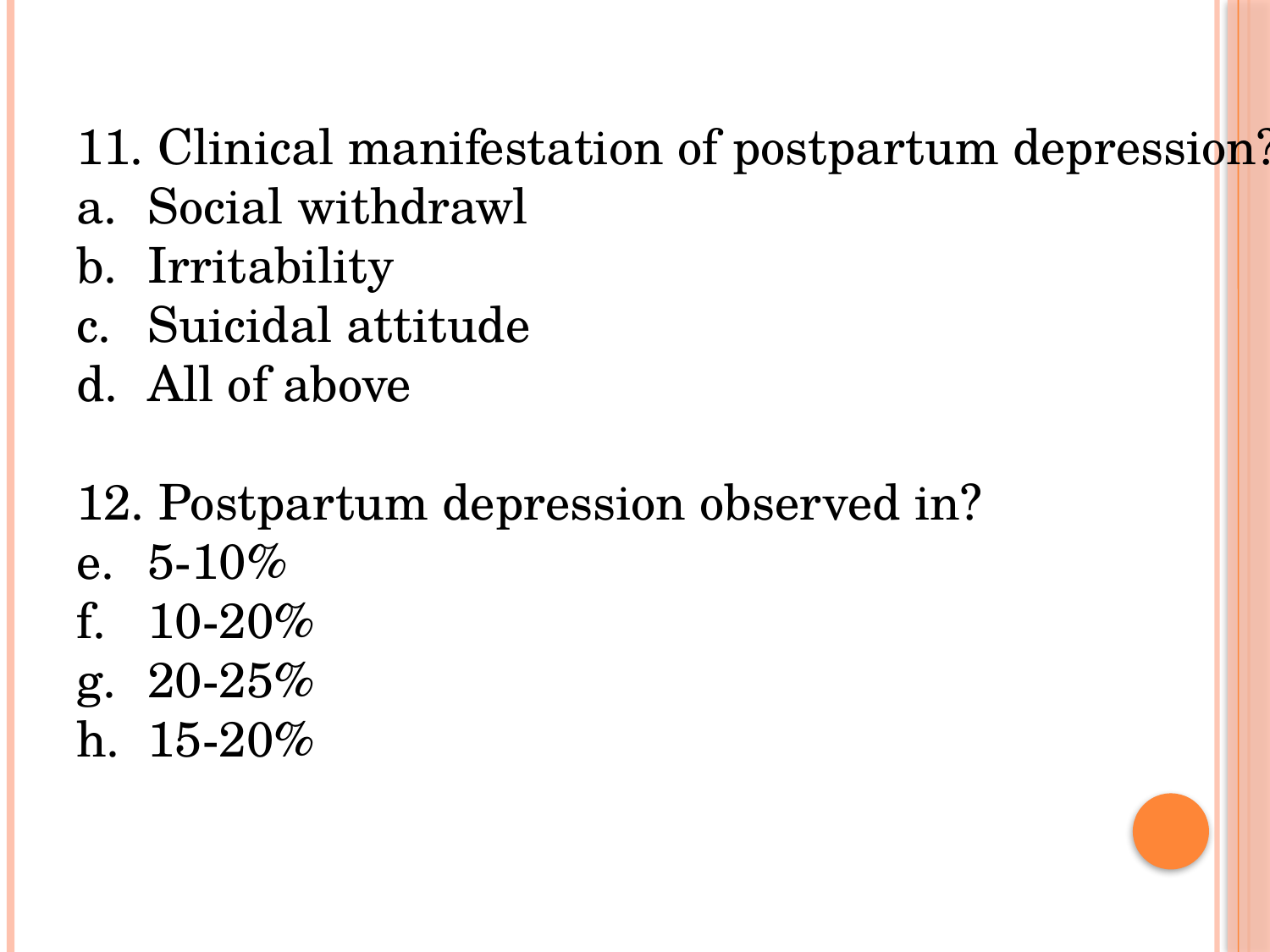

11. Clinical manifestation of postpartum depression?
Social withdrawl
Irritability
Suicidal attitude
All of above

12. Postpartum depression observed in?
5-10%
10-20%
20-25%
15-20%